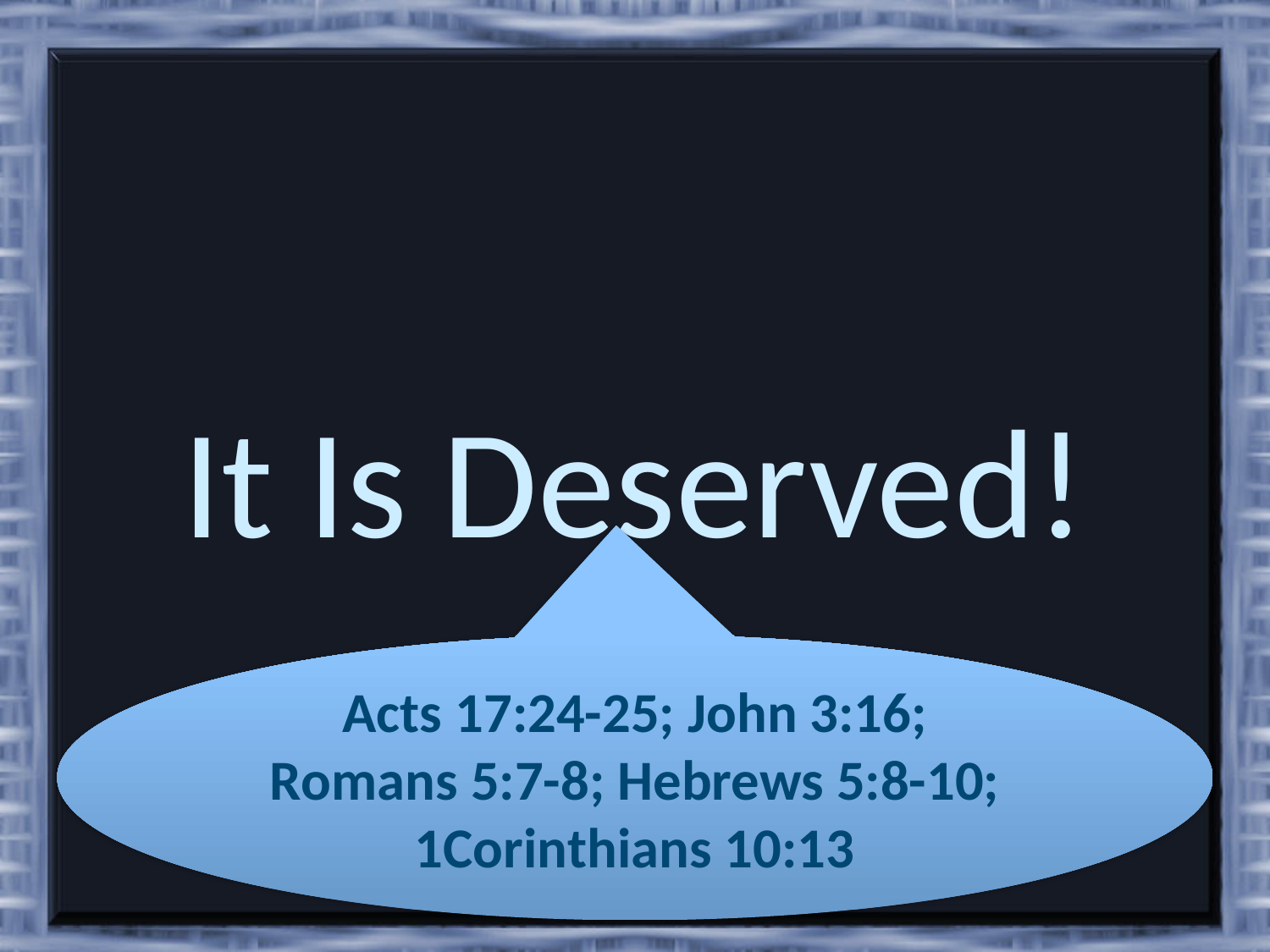

# It Is Deserved!
Acts 17:24-25; John 3:16;
Romans 5:7-8; Hebrews 5:8-10; 1Corinthians 10:13